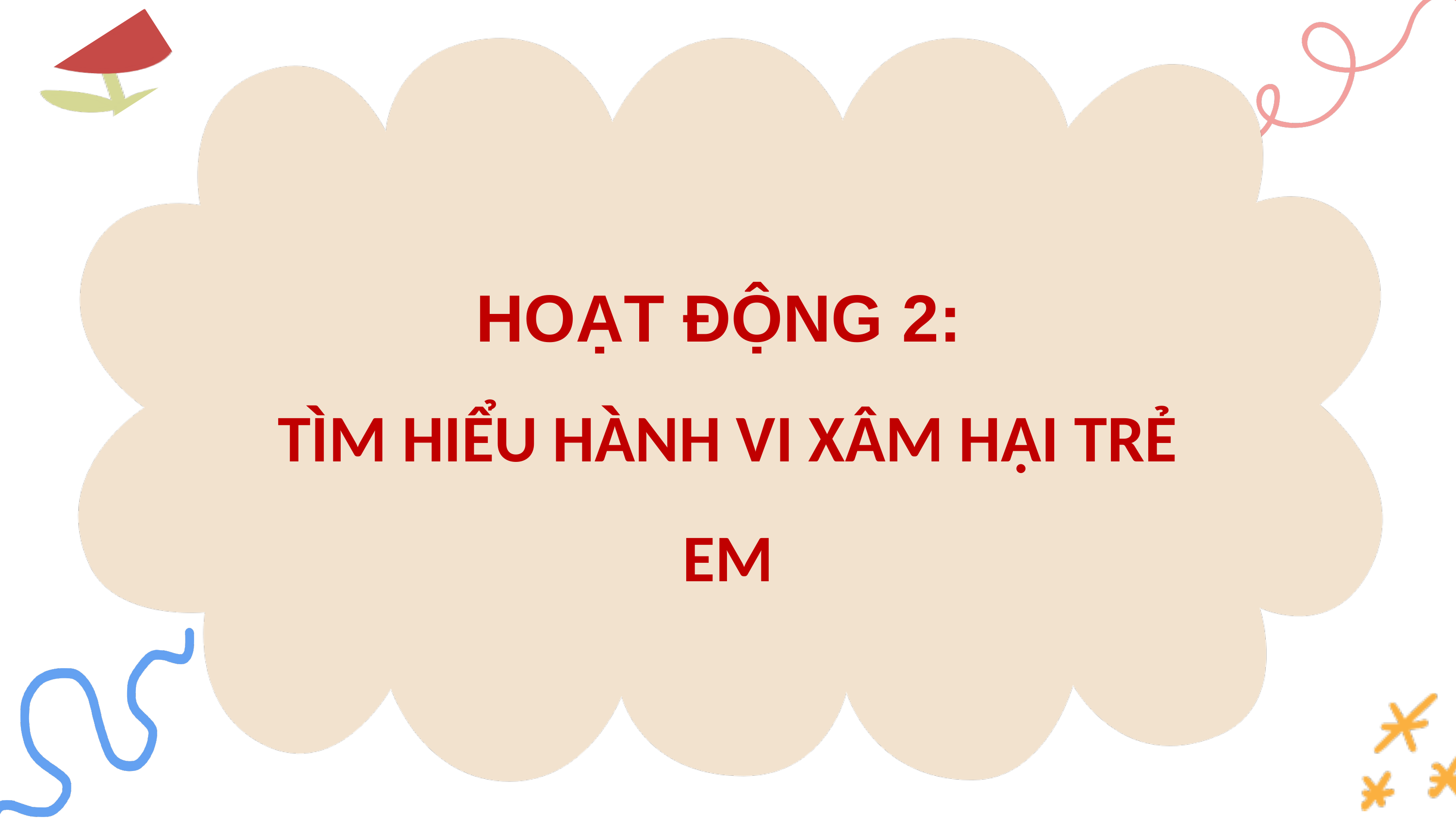

HOẠT ĐỘNG 2:
TÌM HIỂU HÀNH VI XÂM HẠI TRẺ EM